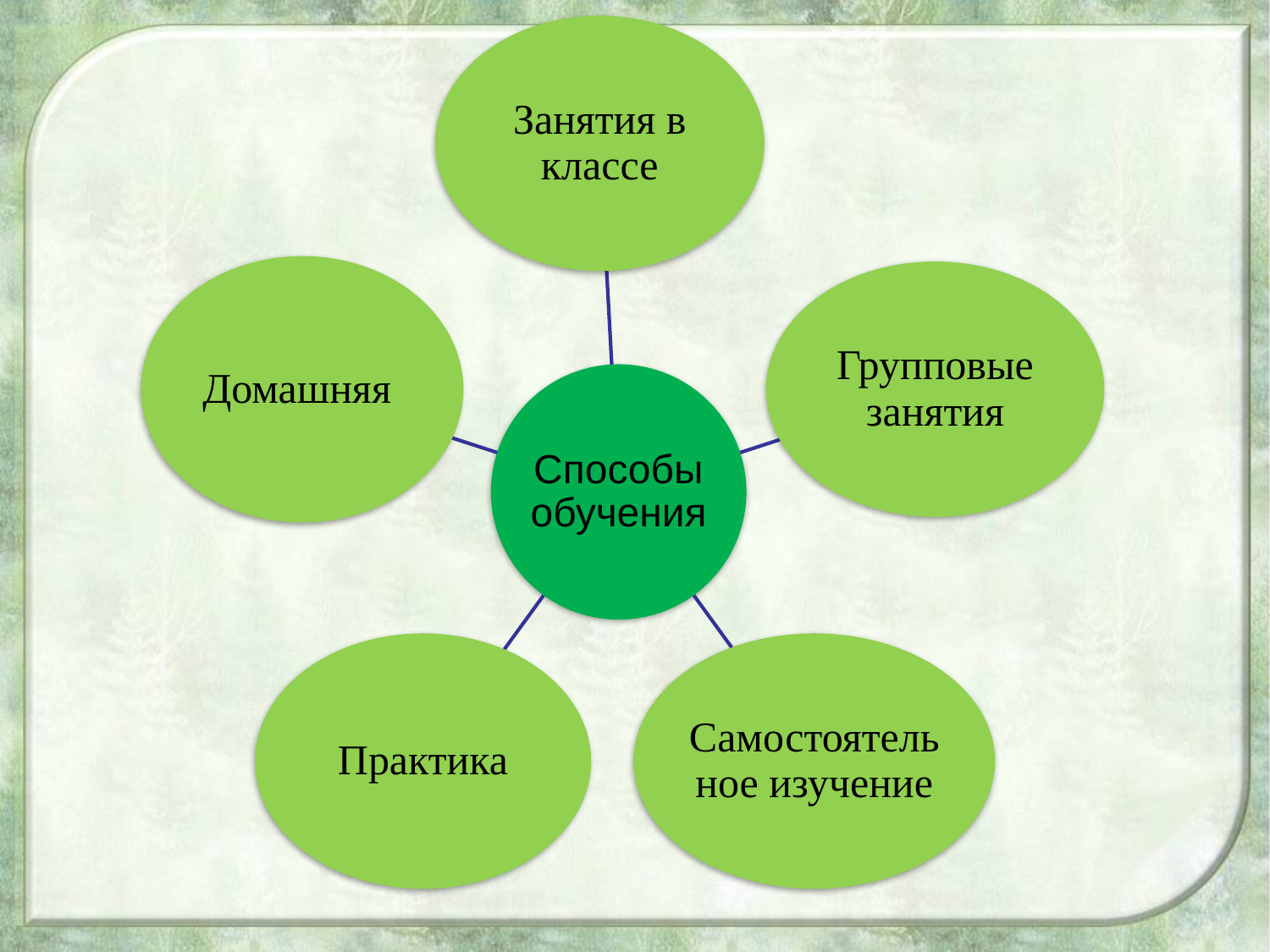

Способы обучения

Занятия в классе

Групповые занятия

Самостоятельное изучение

Практика

Домашняя